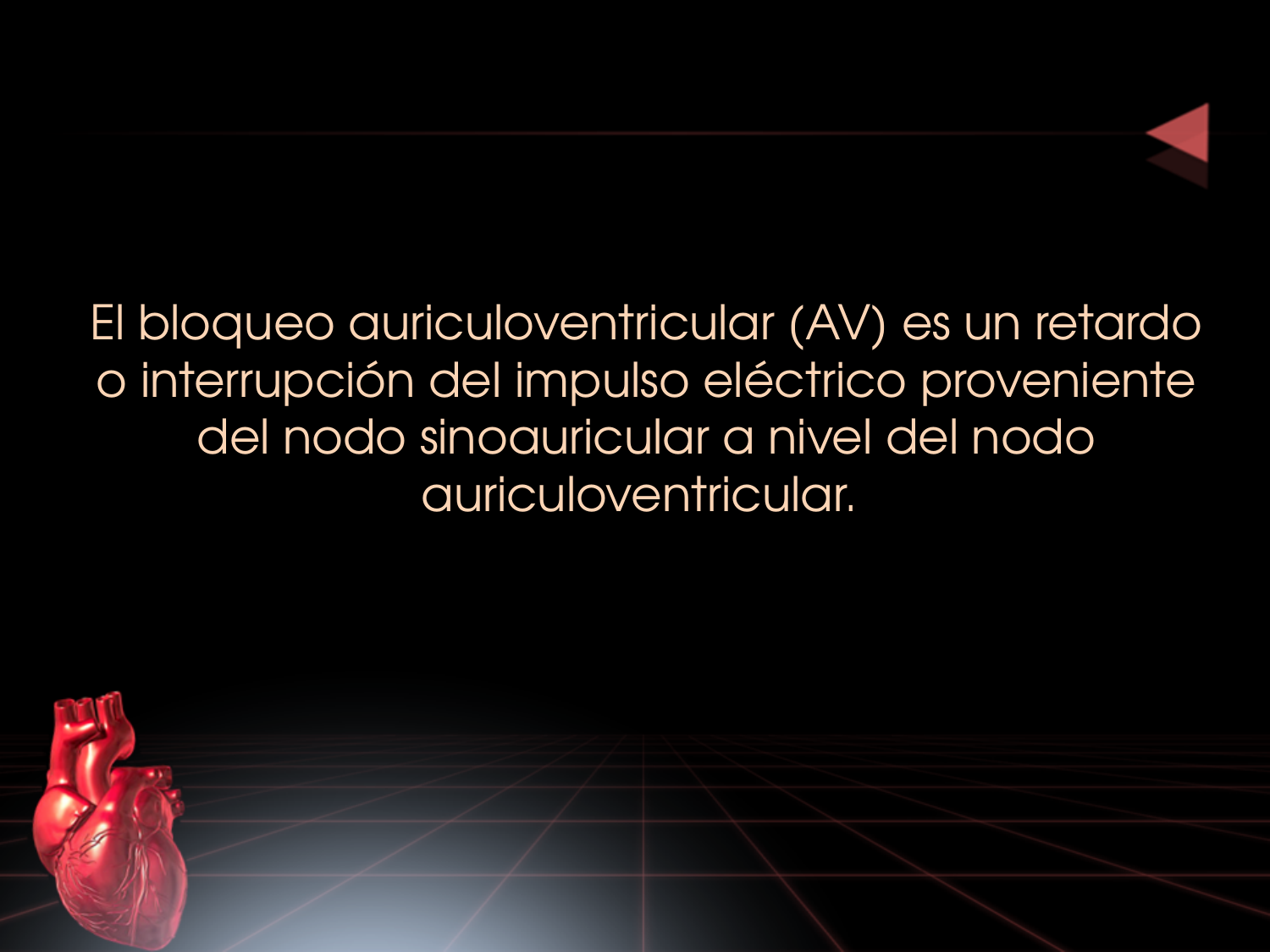

#
El bloqueo auriculoventricular (AV) es un retardo o interrupción del impulso eléctrico proveniente del nodo sinoauricular a nivel del nodo auriculoventricular.